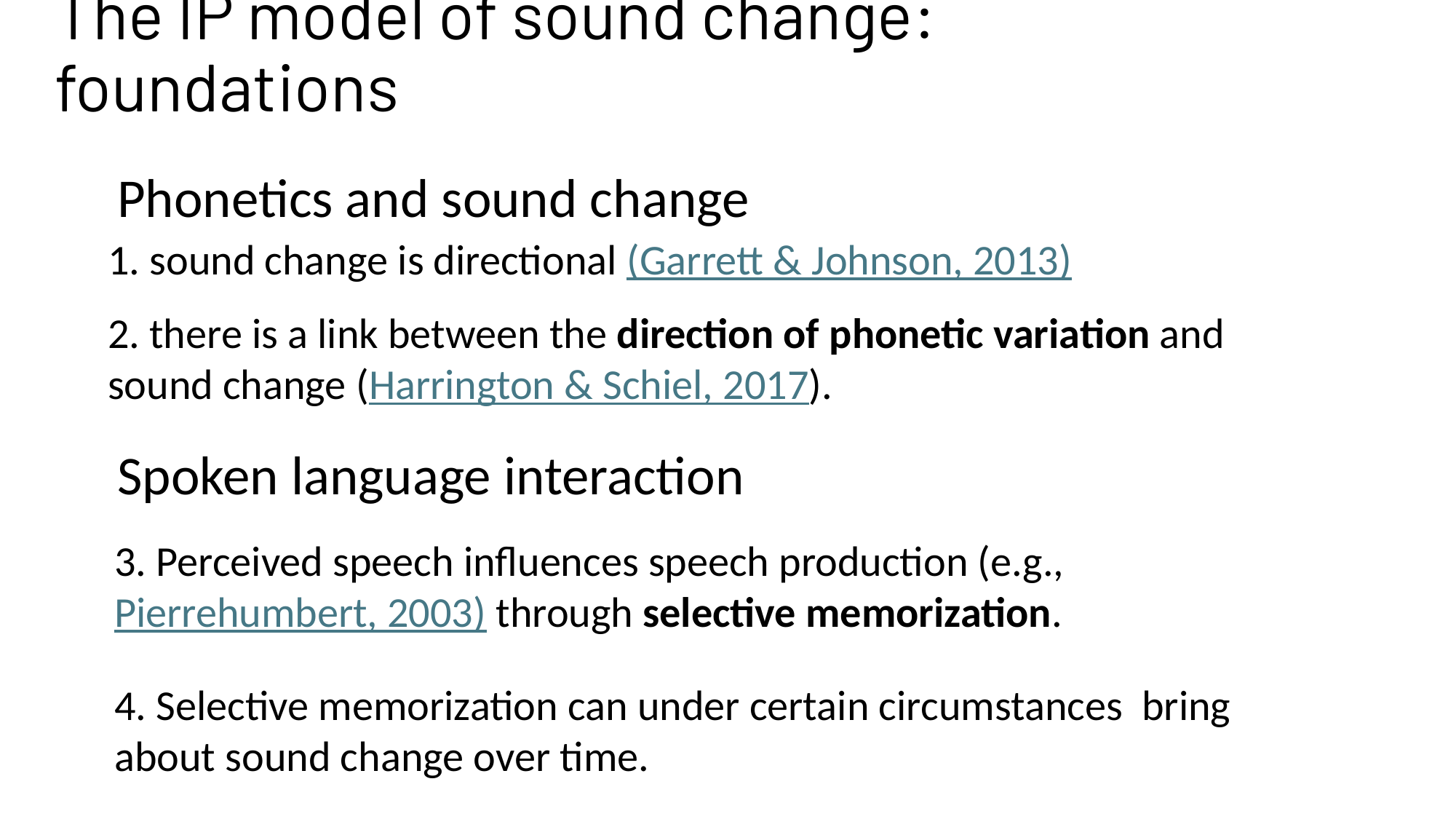

# The IP model of sound change: foundations
Phonetics and sound change
1. sound change is directional (Garrett & Johnson, 2013)
2. there is a link between the direction of phonetic variation and sound change (Harrington & Schiel, 2017).
Spoken language interaction
3. Perceived speech influences speech production (e.g., Pierrehumbert, 2003) through selective memorization.
4. Selective memorization can under certain circumstances  bring about sound change over time.